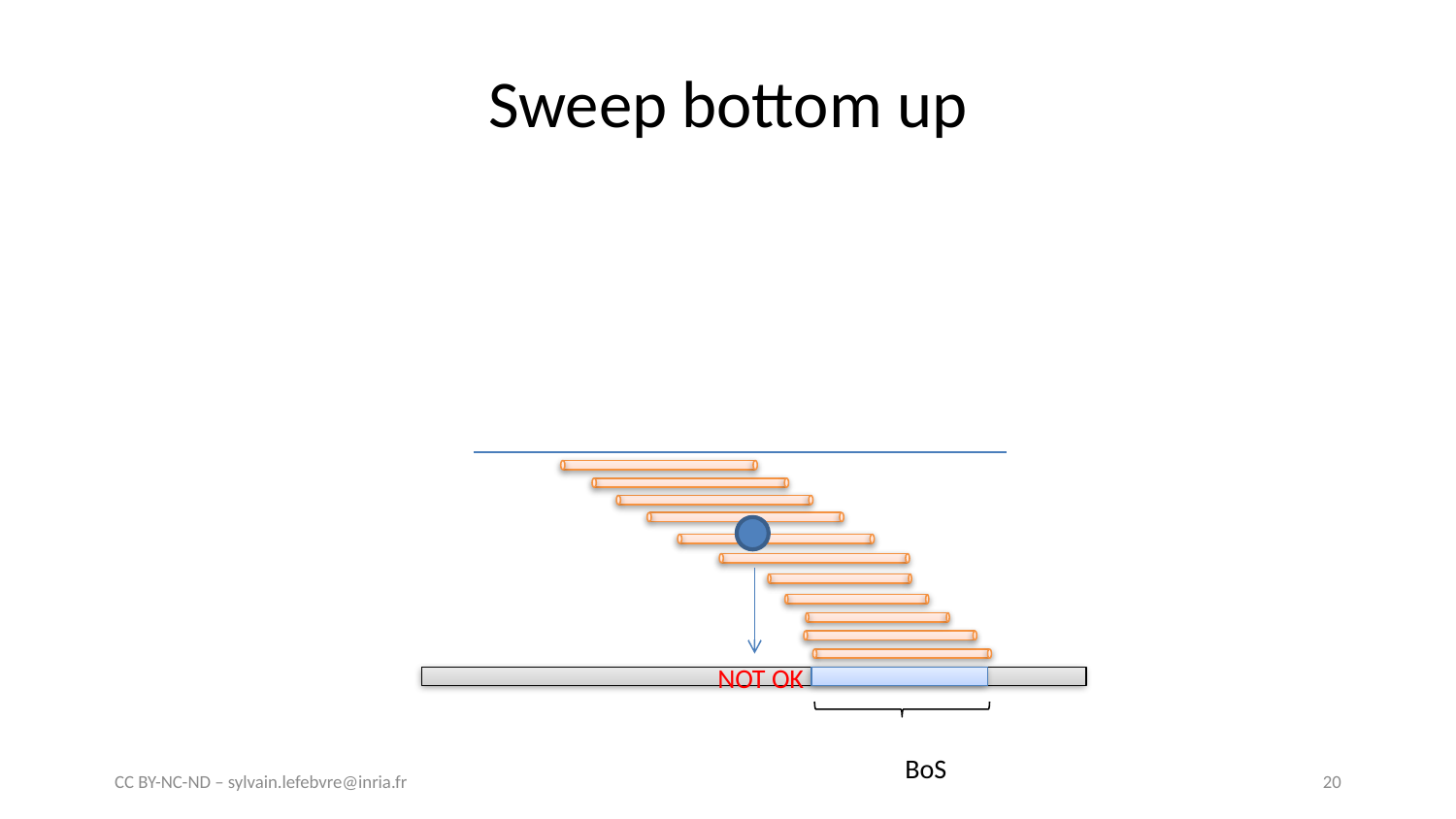

# Sweep bottom up

NOT OK

BoS
CC BY-NC-ND – sylvain.lefebvre@inria.fr
20